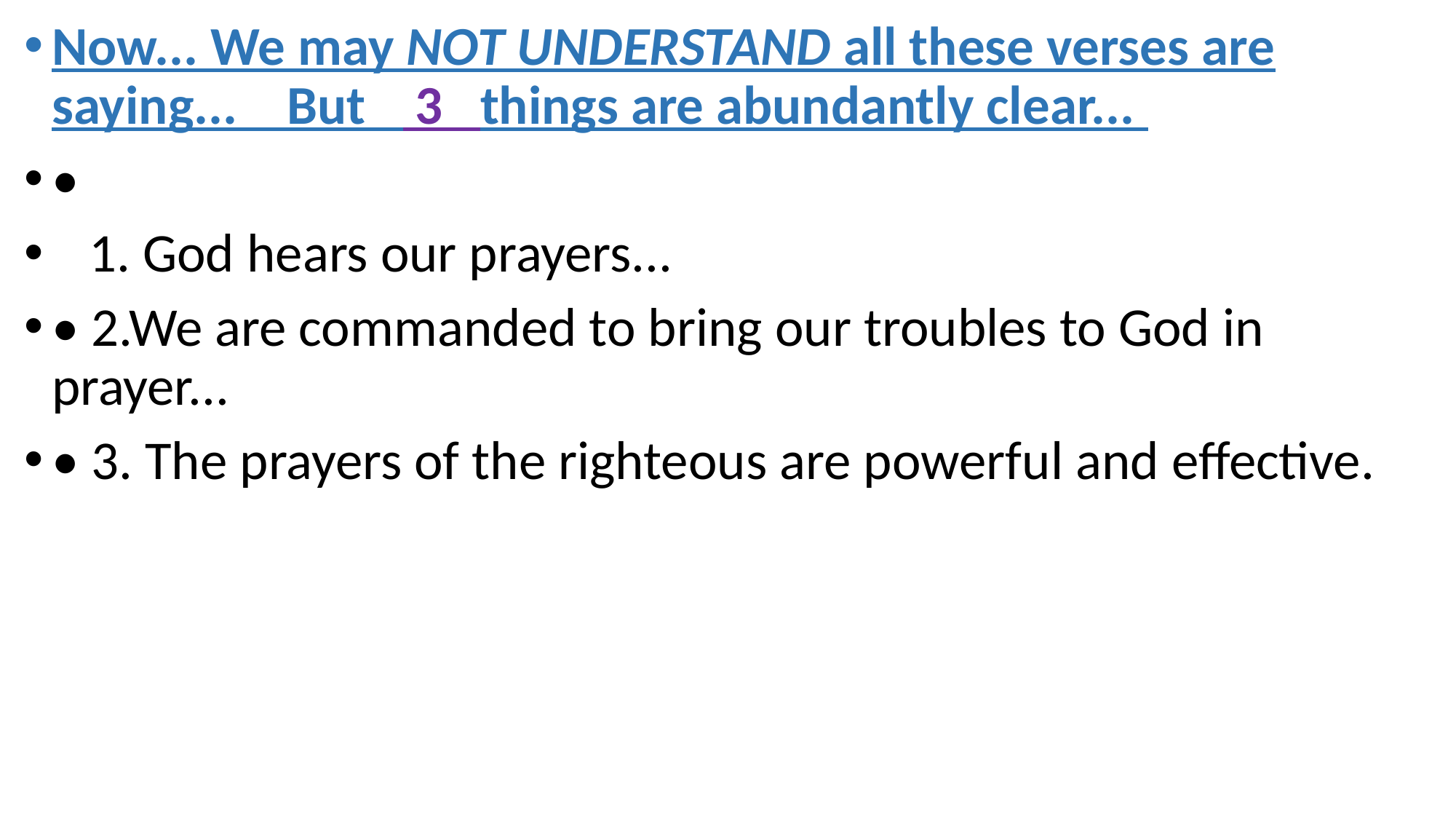

Now... We may not understand all these verses are saying...    But    3   things are abundantly clear...
•
   1. God hears our prayers...
• 2.We are commanded to bring our troubles to God in prayer...
• 3. The prayers of the righteous are powerful and effective.